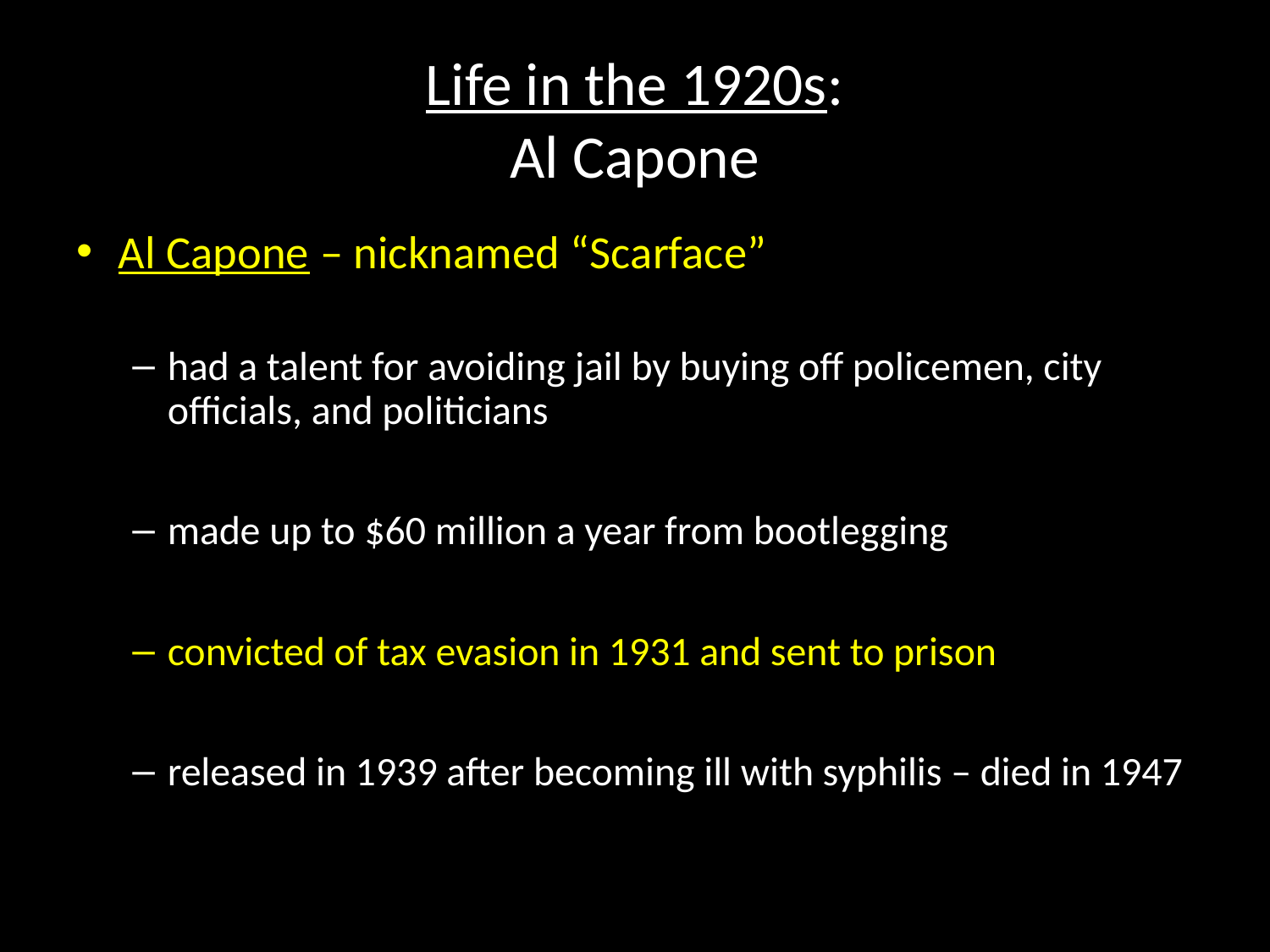

# Life in the 1920s: Al Capone
Al Capone – nicknamed “Scarface”

had a talent for avoiding jail by buying off policemen, city officials, and politicians

made up to $60 million a year from bootlegging

convicted of tax evasion in 1931 and sent to prison

released in 1939 after becoming ill with syphilis – died in 1947